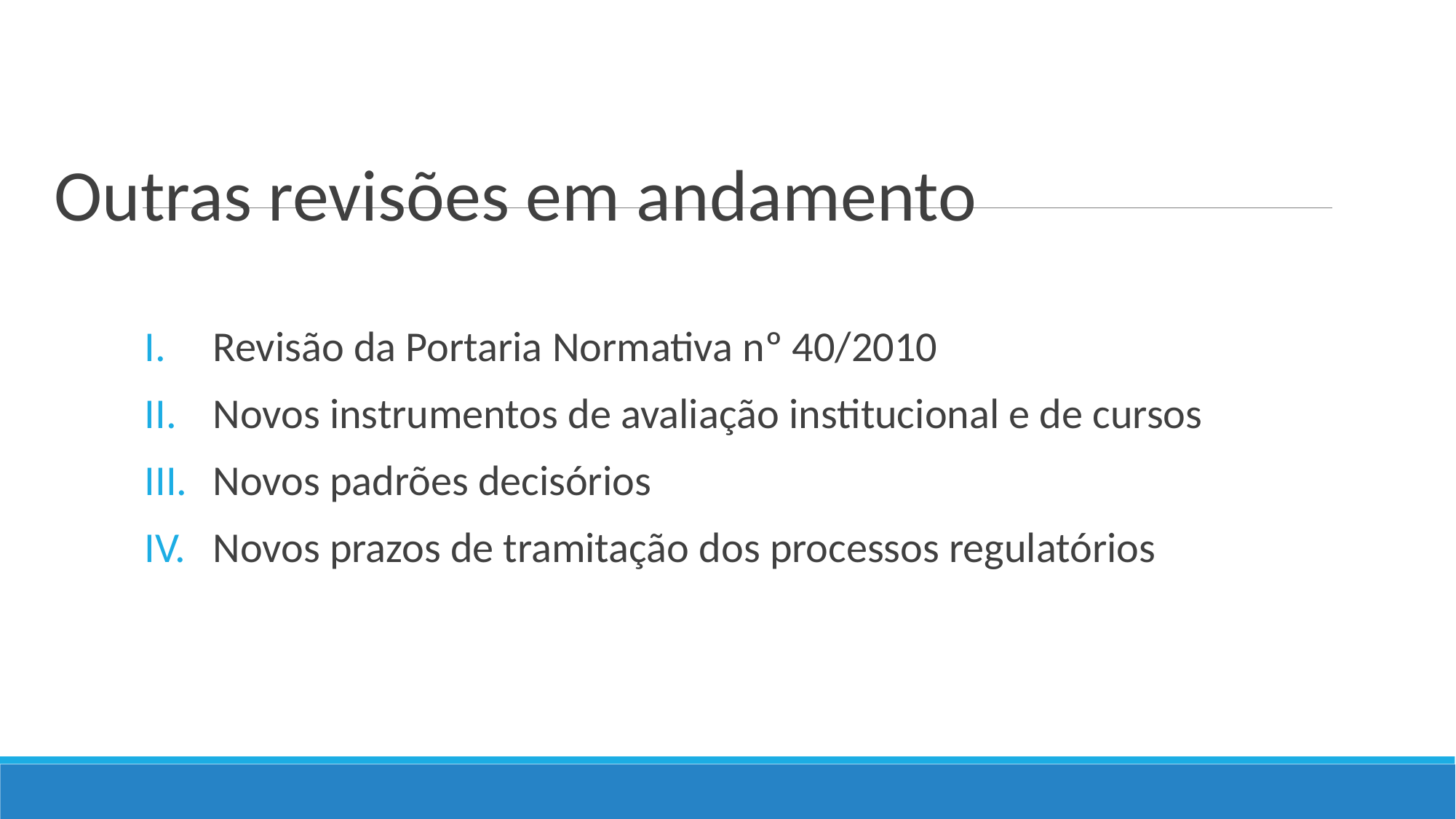

#

Outras revisões em andamento

Revisão da Portaria Normativa nº 40/2010
Novos instrumentos de avaliação institucional e de cursos
Novos padrões decisórios
Novos prazos de tramitação dos processos regulatórios